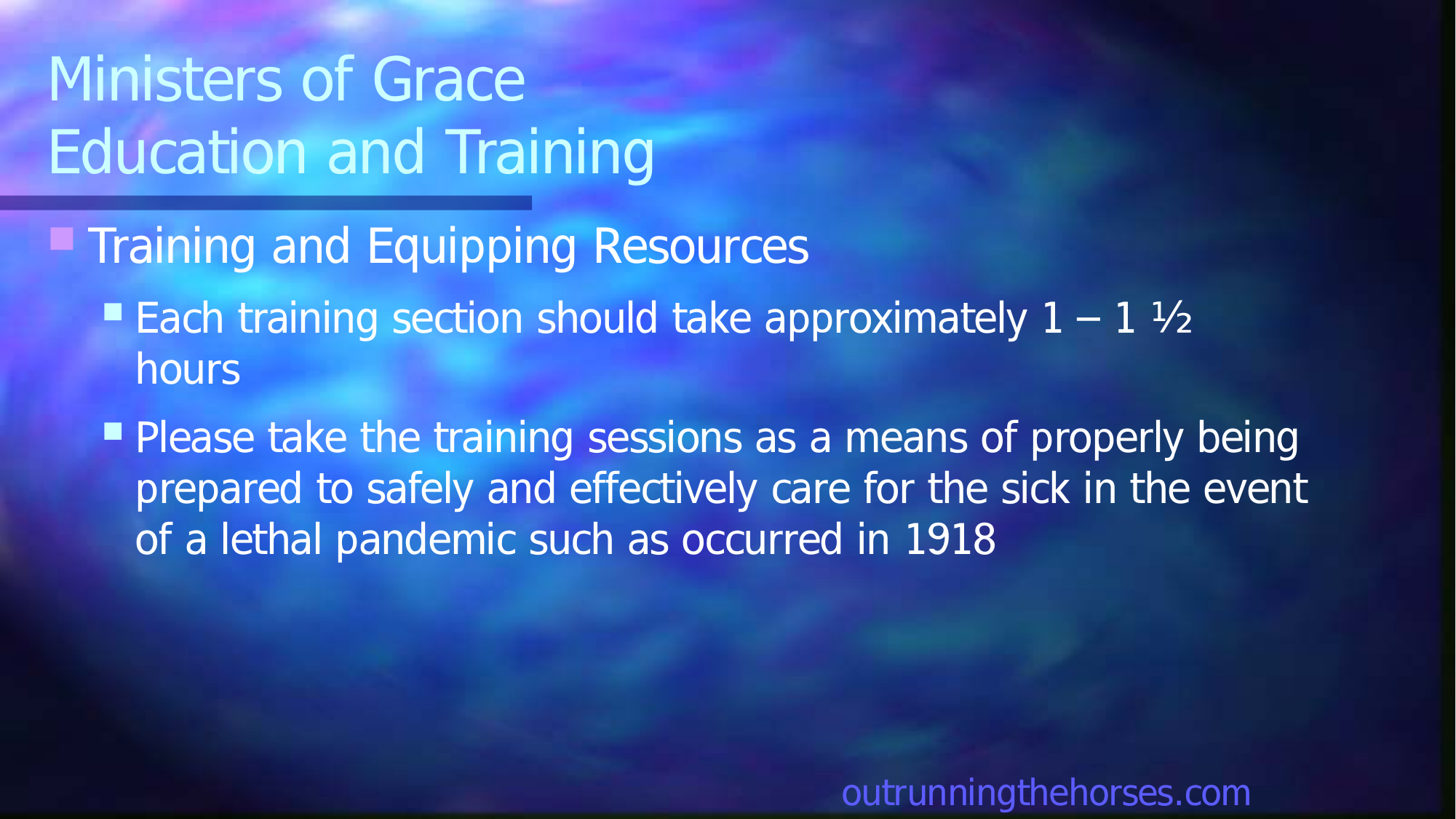

# Ministers of Grace Education and Training
Training and Equipping Resources
Each training section should take approximately 1 – 1 ½ hours
Please take the training sessions as a means of properly being prepared to safely and effectively care for the sick in the event of a lethal pandemic such as occurred in 1918
outrunningthehorses.com